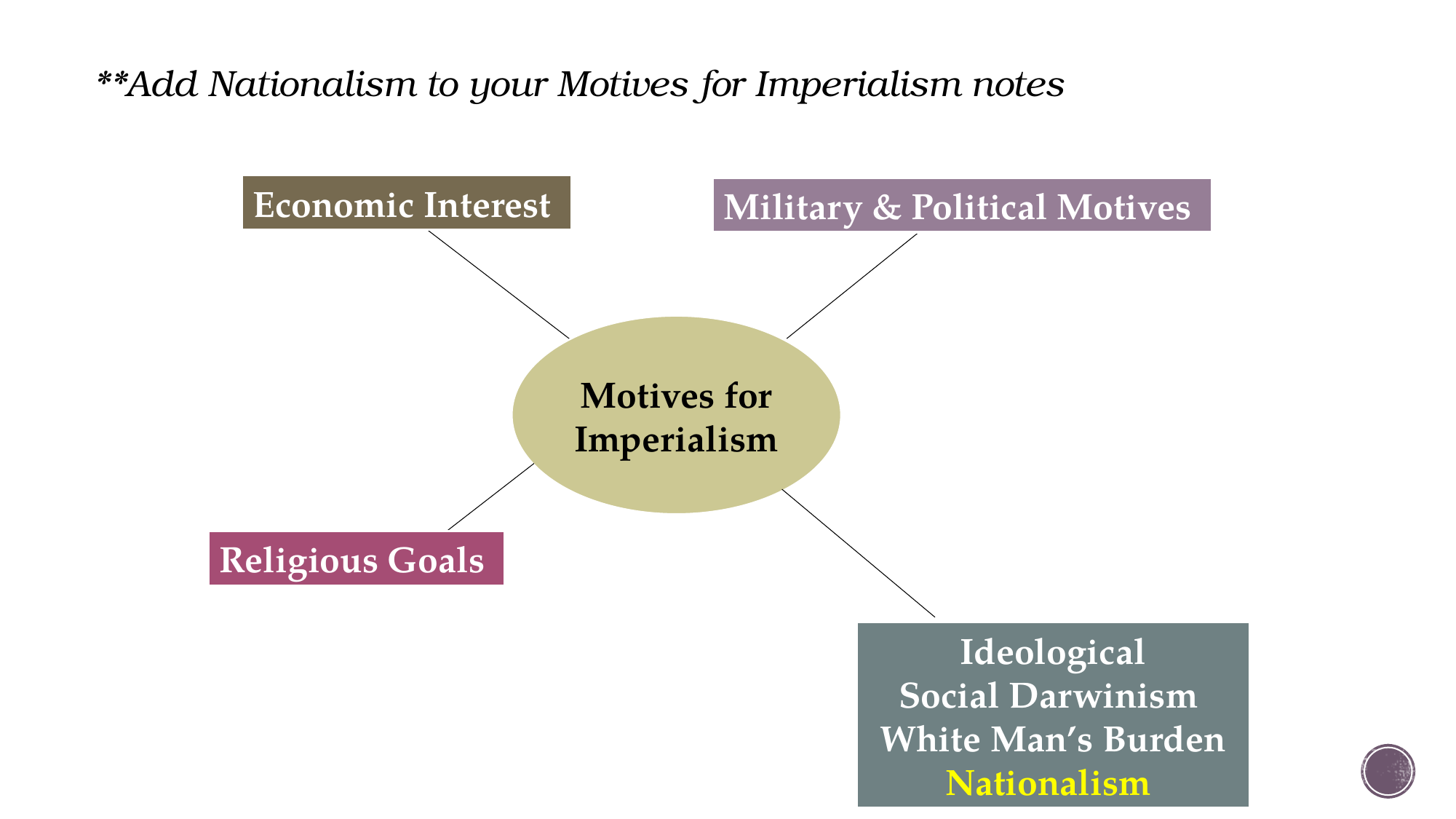

**Add Nationalism to your Motives for Imperialism notes
Economic Interest
Military & Political Motives
Motives for Imperialism
Religious Goals
Ideological
Social Darwinism
White Man’s Burden
Nationalism